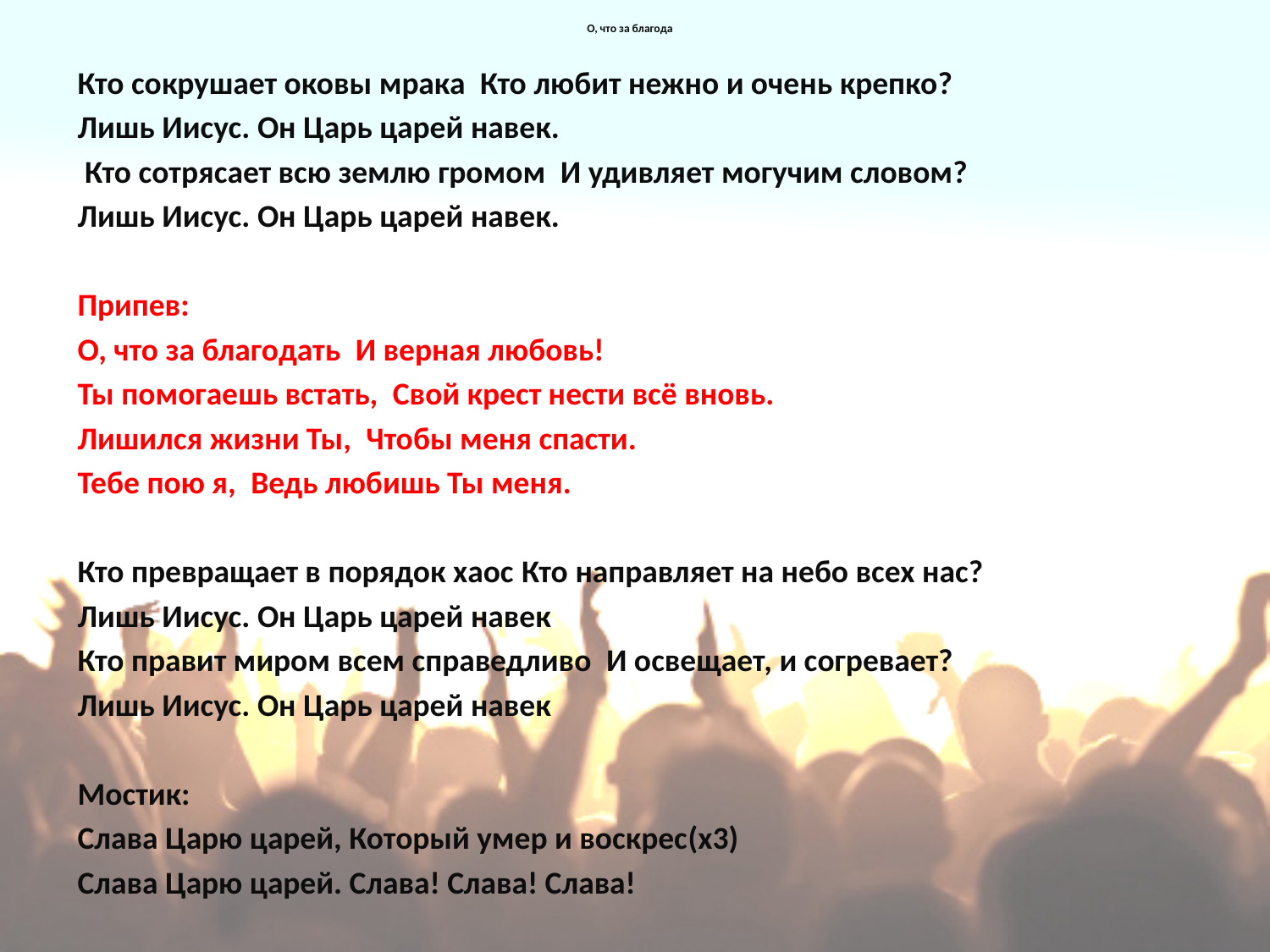

# О, что за благода
Кто сокрушает оковы мрака  Кто любит нежно и очень крепко?
Лишь Иисус. Он Царь царей навек.
 Кто сотрясает всю землю громом  И удивляет могучим словом?
Лишь Иисус. Он Царь царей навек.

Припев:
О, что за благодать  И верная любовь!
Ты помогаешь встать,  Свой крест нести всё вновь.
Лишился жизни Ты,  Чтобы меня спасти.
Тебе пою я,  Ведь любишь Ты меня.

Кто превращает в порядок хаос Кто направляет на небо всех нас?
Лишь Иисус. Он Царь царей навек
Кто правит миром всем справедливо  И освещает, и согревает?
Лишь Иисус. Он Царь царей навек

Мостик:
Слава Царю царей, Который умер и воскрес(x3)
Слава Царю царей. Слава! Слава! Слава!